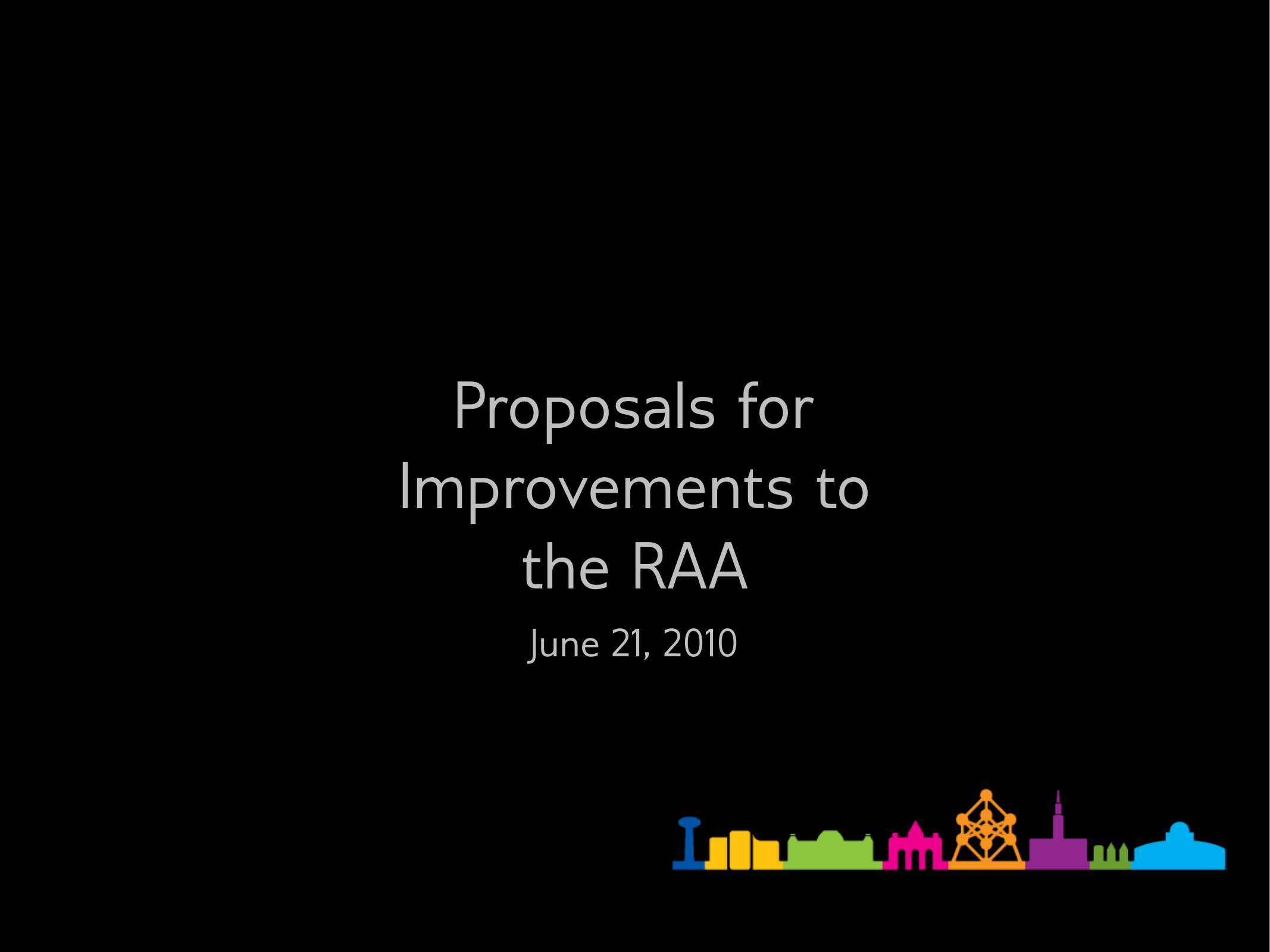

Proposals for Improvements to the RAA
June 21, 2010